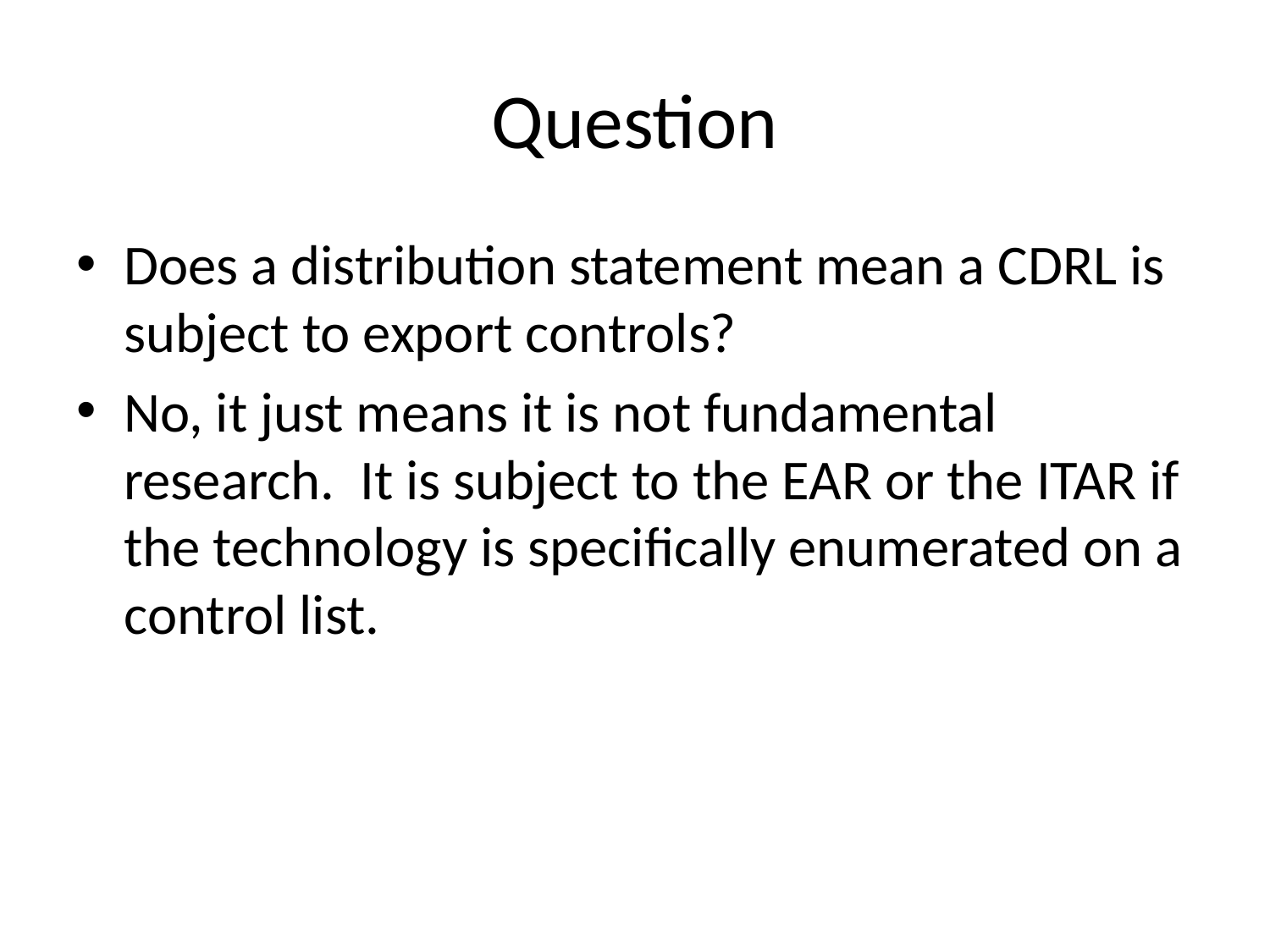

# Question
Does a distribution statement mean a CDRL is subject to export controls?
No, it just means it is not fundamental research.  It is subject to the EAR or the ITAR if the technology is specifically enumerated on a control list.